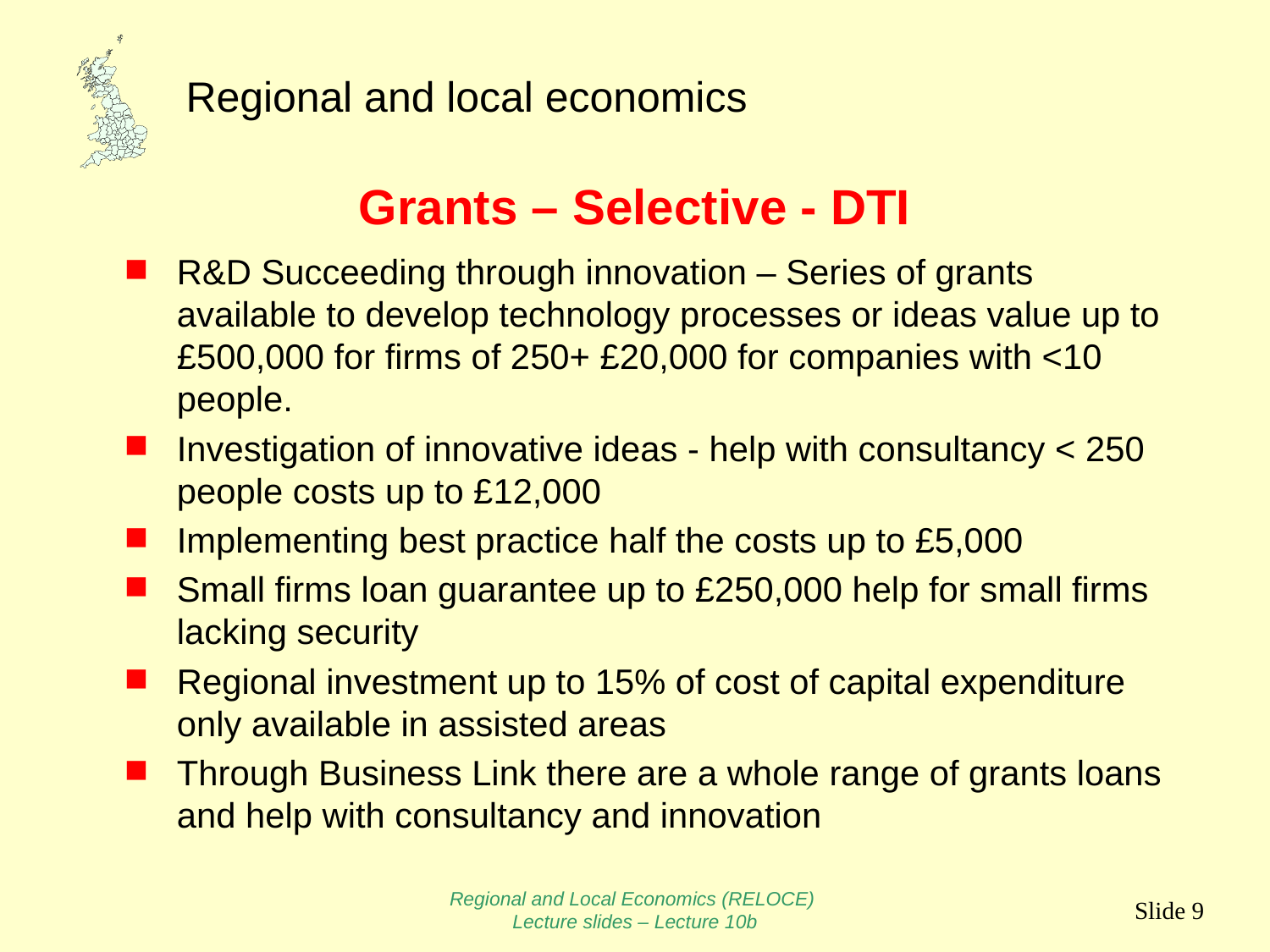

# Grants – Selective - DTI
R&D Succeeding through innovation – Series of grants available to develop technology processes or ideas value up to £500,000 for firms of 250+ £20,000 for companies with <10 people.
Investigation of innovative ideas - help with consultancy < 250 people costs up to £12,000
Implementing best practice half the costs up to £5,000
Small firms loan guarantee up to £250,000 help for small firms lacking security
Regional investment up to 15% of cost of capital expenditure only available in assisted areas
Through Business Link there are a whole range of grants loans and help with consultancy and innovation
Regional and Local Economics (RELOCE)
Lecture slides – Lecture 10b
Slide 9